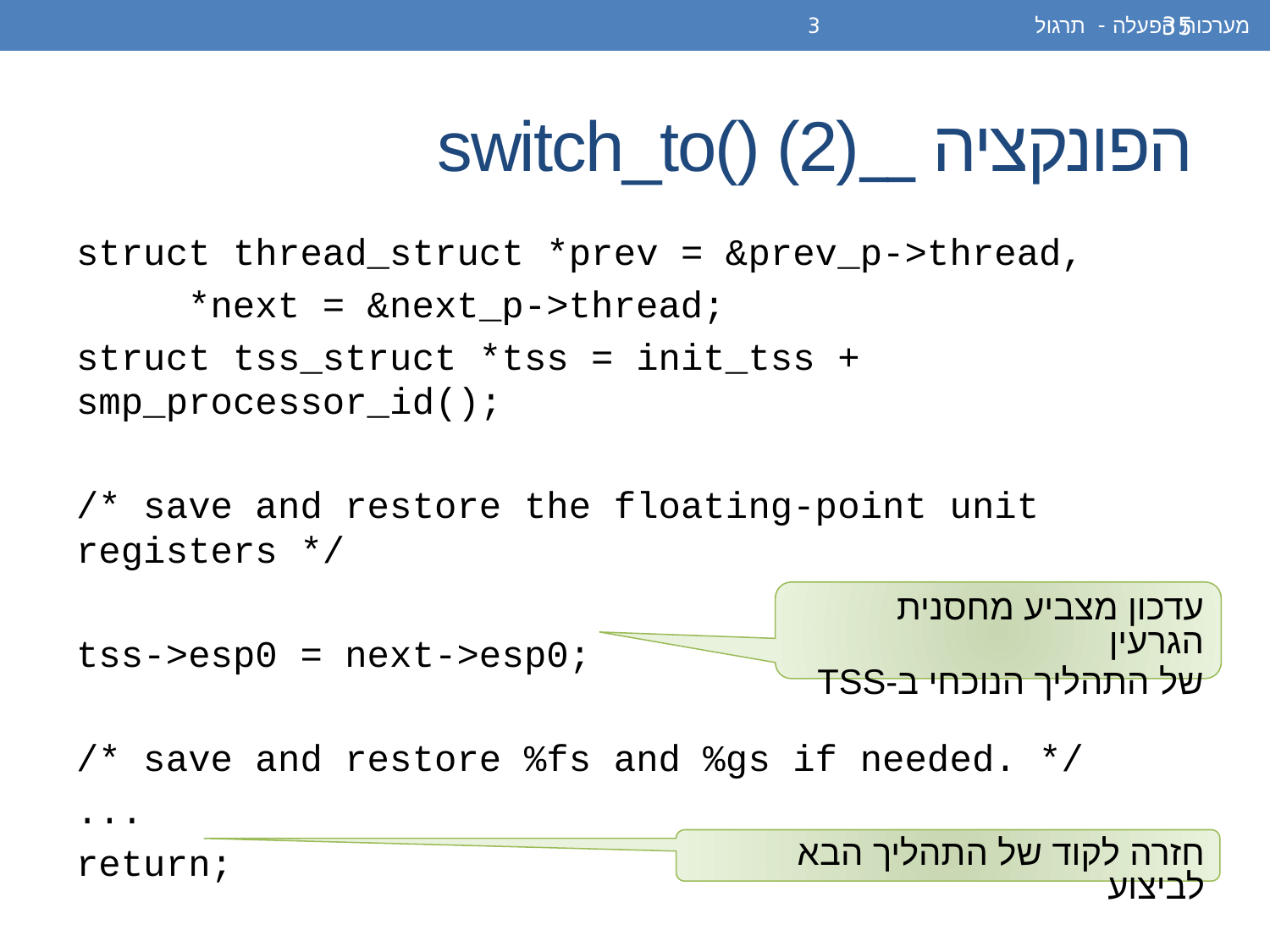

מערכות הפעלה - תרגול 3
35
# הפונקציה __switch_to() (2)
struct thread_struct *prev = &prev_p->thread,
	*next = &next_p->thread;
struct tss_struct *tss = init_tss + smp_processor_id();

/* save and restore the floating-point unit registers */

tss->esp0 = next->esp0;

/* save and restore %fs and %gs if needed. */
...
return;
עדכון מצביע מחסנית הגרעין
של התהליך הנוכחי ב-TSS
חזרה לקוד של התהליך הבא לביצוע